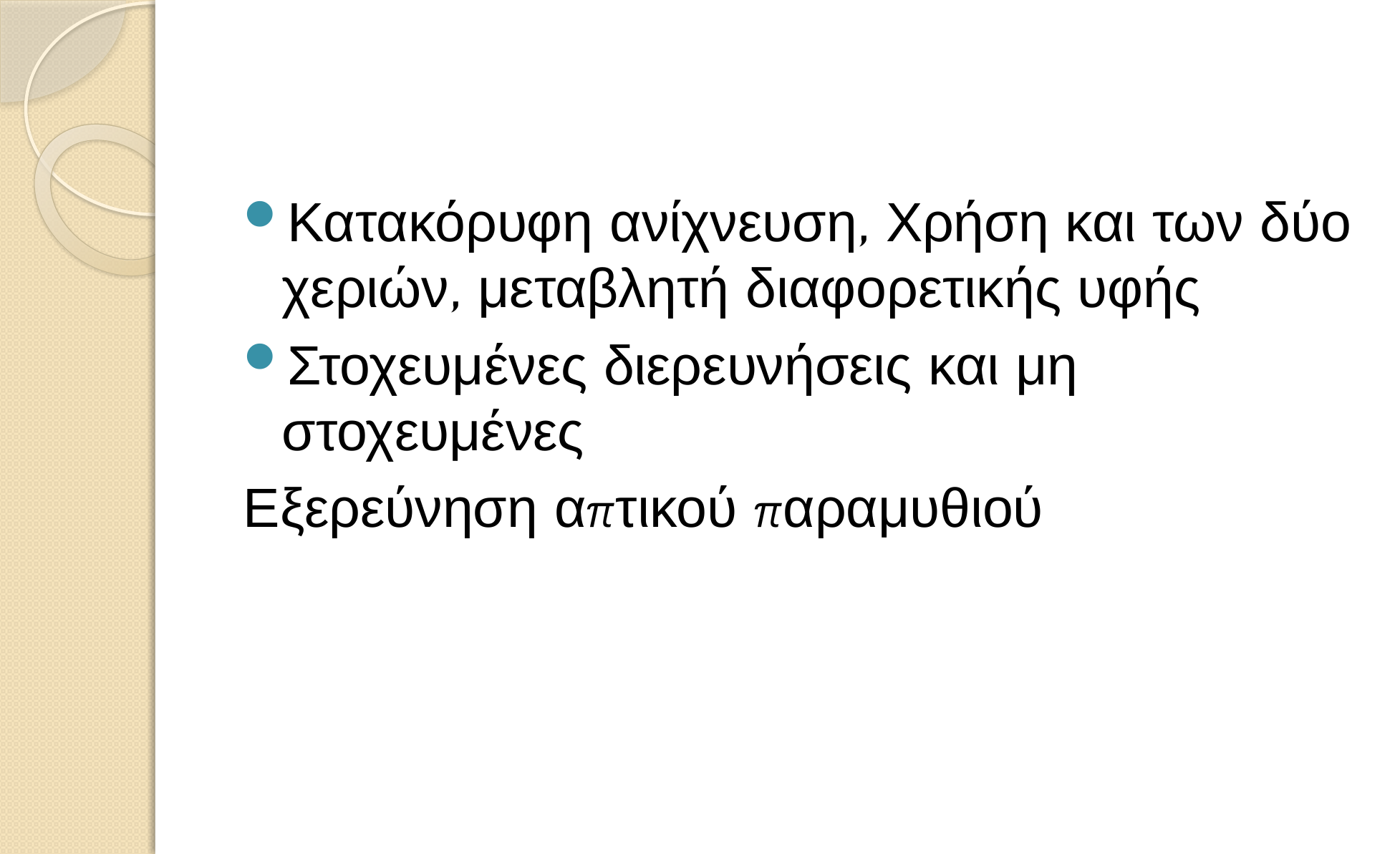

#
Κατακόρυφη ανίχνευση, Χρήση και των δύο χεριών, μεταβλητή διαφορετικής υφής
Στοχευμένες διερευνήσεις και μη στοχευμένες
Εξερεύνηση απτικού παραμυθιού